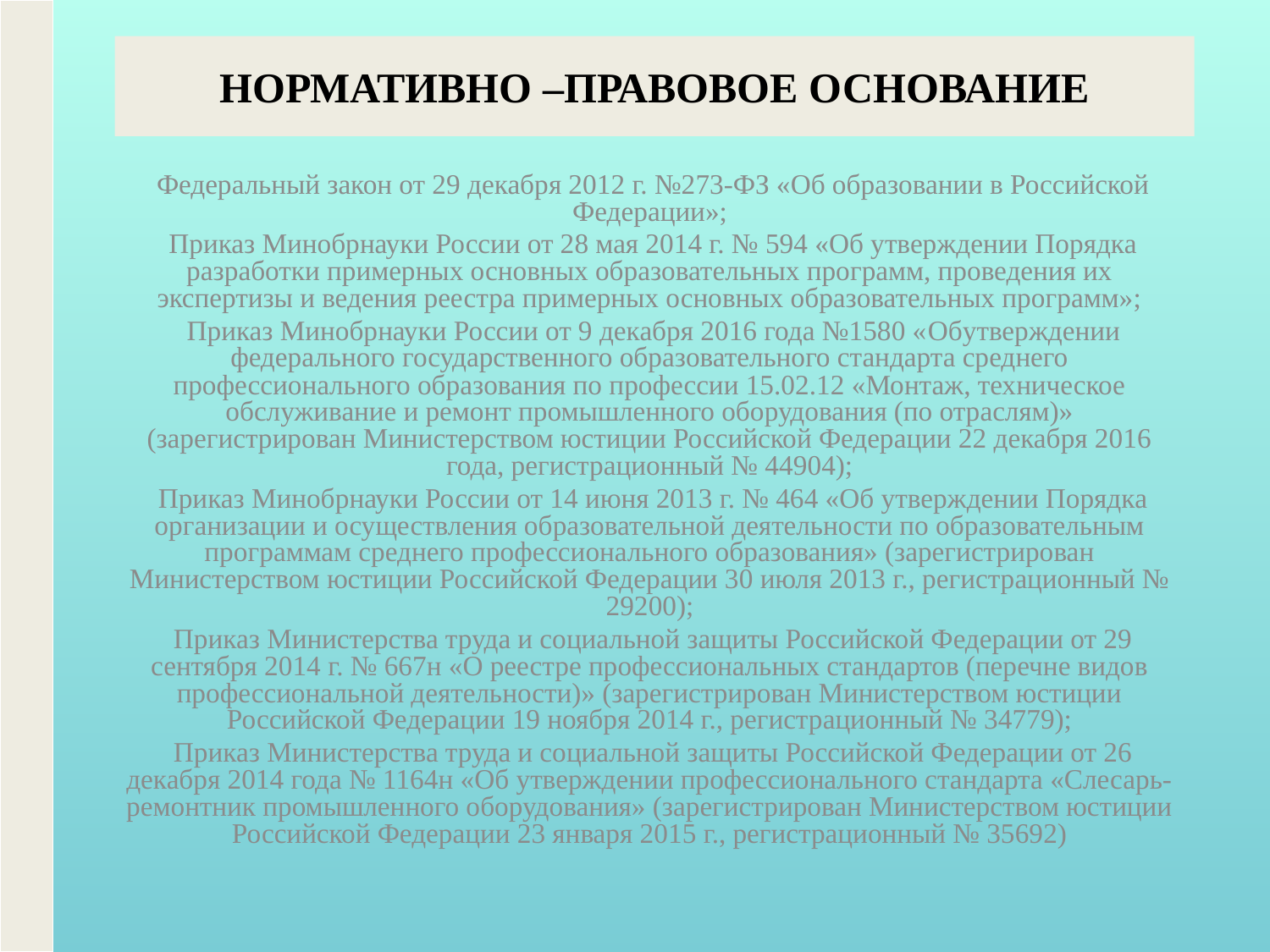

НОРМАТИВНО –ПРАВОВОЕ ОСНОВАНИЕ
 Федеральный закон от 29 декабря 2012 г. №273-ФЗ «Об образовании в Российской Федерации»;
 Приказ Минобрнауки России от 28 мая 2014 г. № 594 «Об утверждении Порядка разработки примерных основных образовательных программ, проведения их экспертизы и ведения реестра примерных основных образовательных программ»;
 Приказ Минобрнауки России от 9 декабря 2016 года №1580 «Обутверждении федерального государственного образовательного стандарта среднего профессионального образования по профессии 15.02.12 «Монтаж, техническое обслуживание и ремонт промышленного оборудования (по отраслям)» (зарегистрирован Министерством юстиции Российской Федерации 22 декабря 2016 года, регистрационный № 44904);
 Приказ Минобрнауки России от 14 июня 2013 г. № 464 «Об утверждении Порядка организации и осуществления образовательной деятельности по образовательным программам среднего профессионального образования» (зарегистрирован Министерством юстиции Российской Федерации 30 июля 2013 г., регистрационный № 29200);
 Приказ Министерства труда и социальной защиты Российской Федерации от 29 сентября 2014 г. № 667н «О реестре профессиональных стандартов (перечне видов профессиональной деятельности)» (зарегистрирован Министерством юстиции Российской Федерации 19 ноября 2014 г., регистрационный № 34779);
 Приказ Министерства труда и социальной защиты Российской Федерации от 26 декабря 2014 года № 1164н «Об утверждении профессионального стандарта «Слесарь-ремонтник промышленного оборудования» (зарегистрирован Министерством юстиции Российской Федерации 23 января 2015 г., регистрационный № 35692)